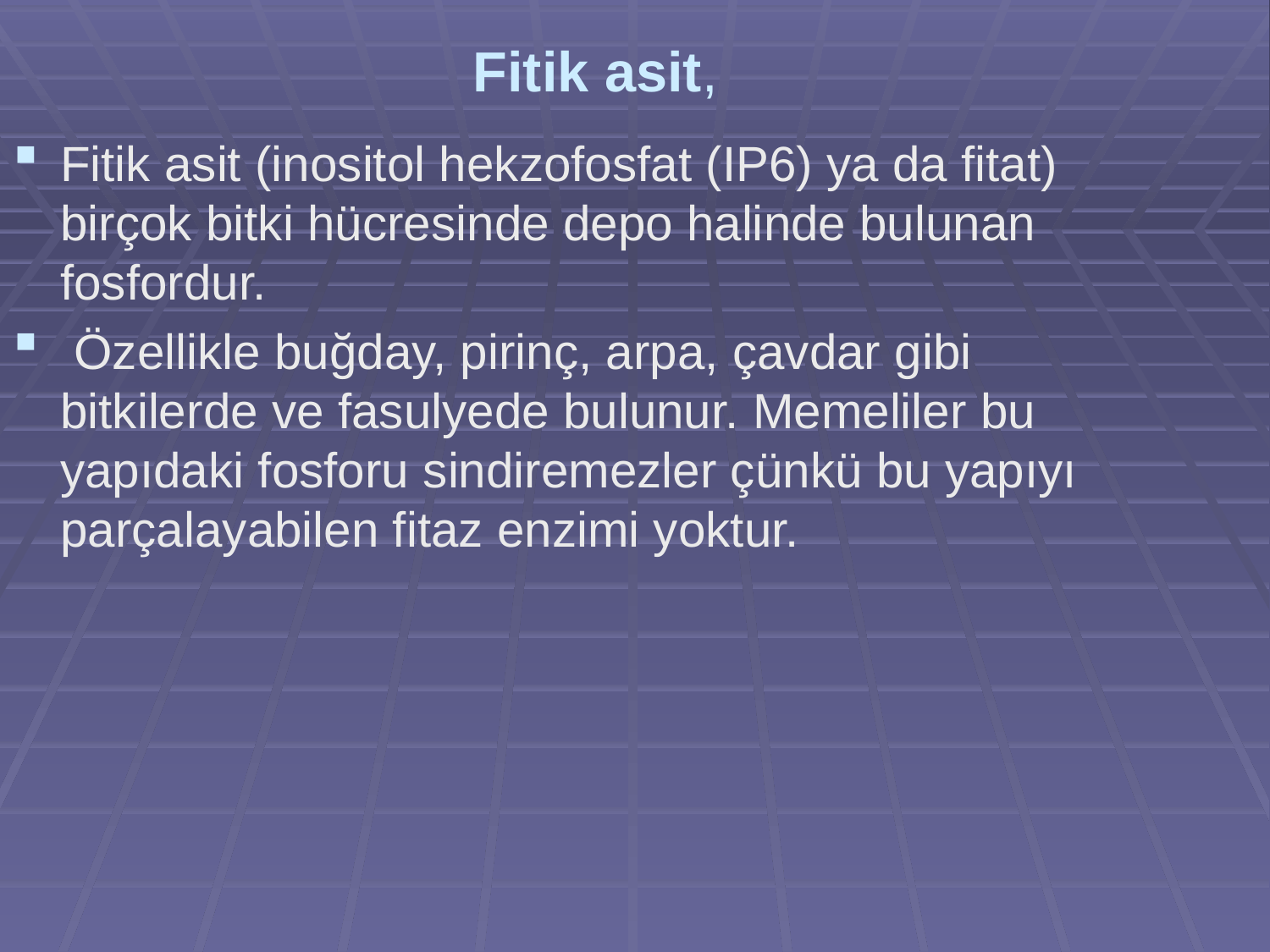

# Fitik asit,
Fitik asit (inositol hekzofosfat (IP6) ya da fitat) birçok bitki hücresinde depo halinde bulunan fosfordur.
 Özellikle buğday, pirinç, arpa, çavdar gibi  bitkilerde ve fasulyede bulunur. Memeliler bu yapıdaki fosforu sindiremezler çünkü bu yapıyı parçalayabilen fitaz enzimi yoktur.